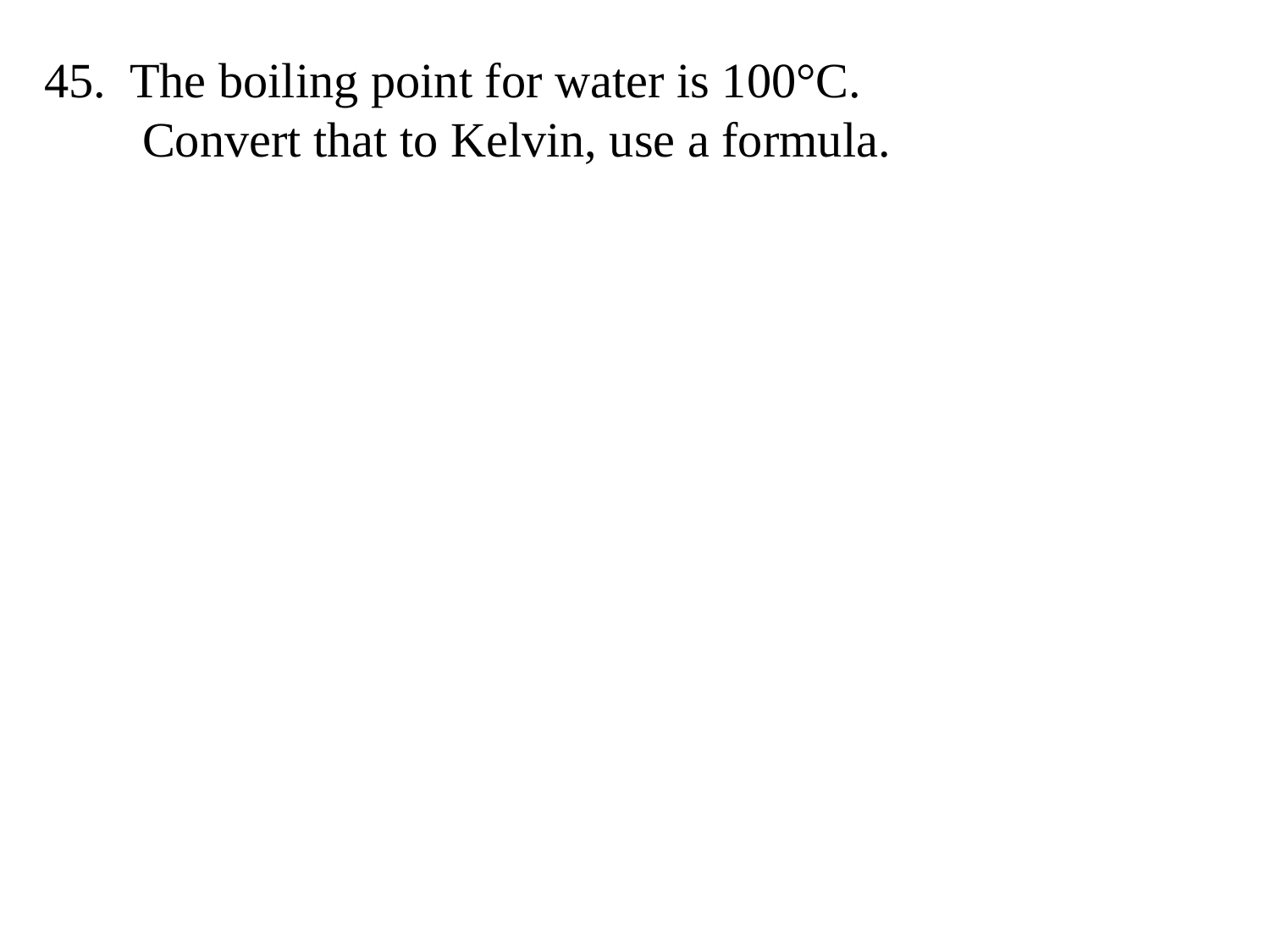

45.  The boiling point for water is 100°C.
        Convert that to Kelvin, use a formula.